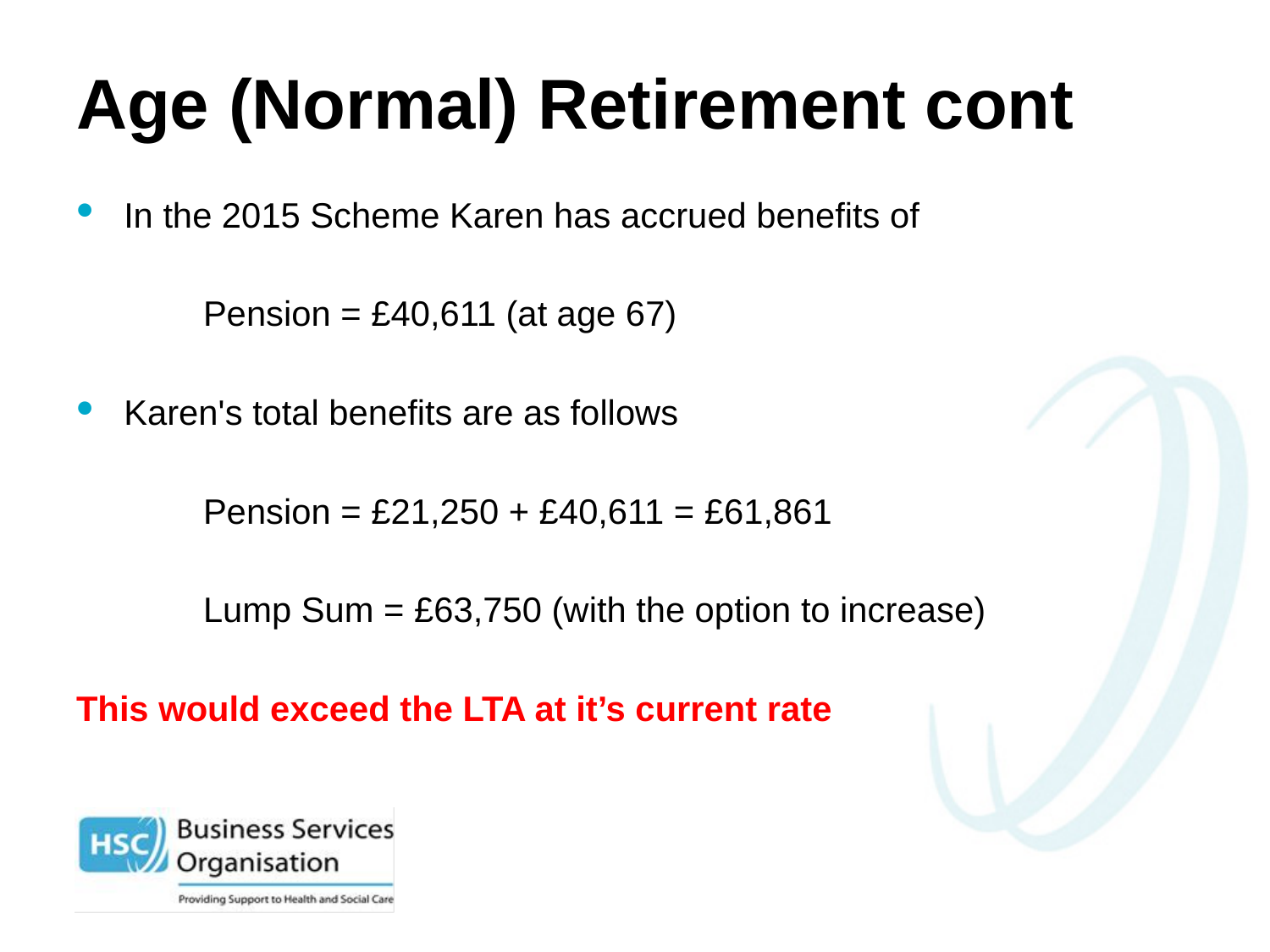

# Age (Normal) Retirement cont
In the 2015 Scheme Karen has accrued benefits of

	Pension = £40,611 (at age 67)

Karen's total benefits are as follows

	Pension = £21,250 + £40,611 = £61,861

	Lump Sum = £63,750 (with the option to increase)

This would exceed the LTA at it’s current rate